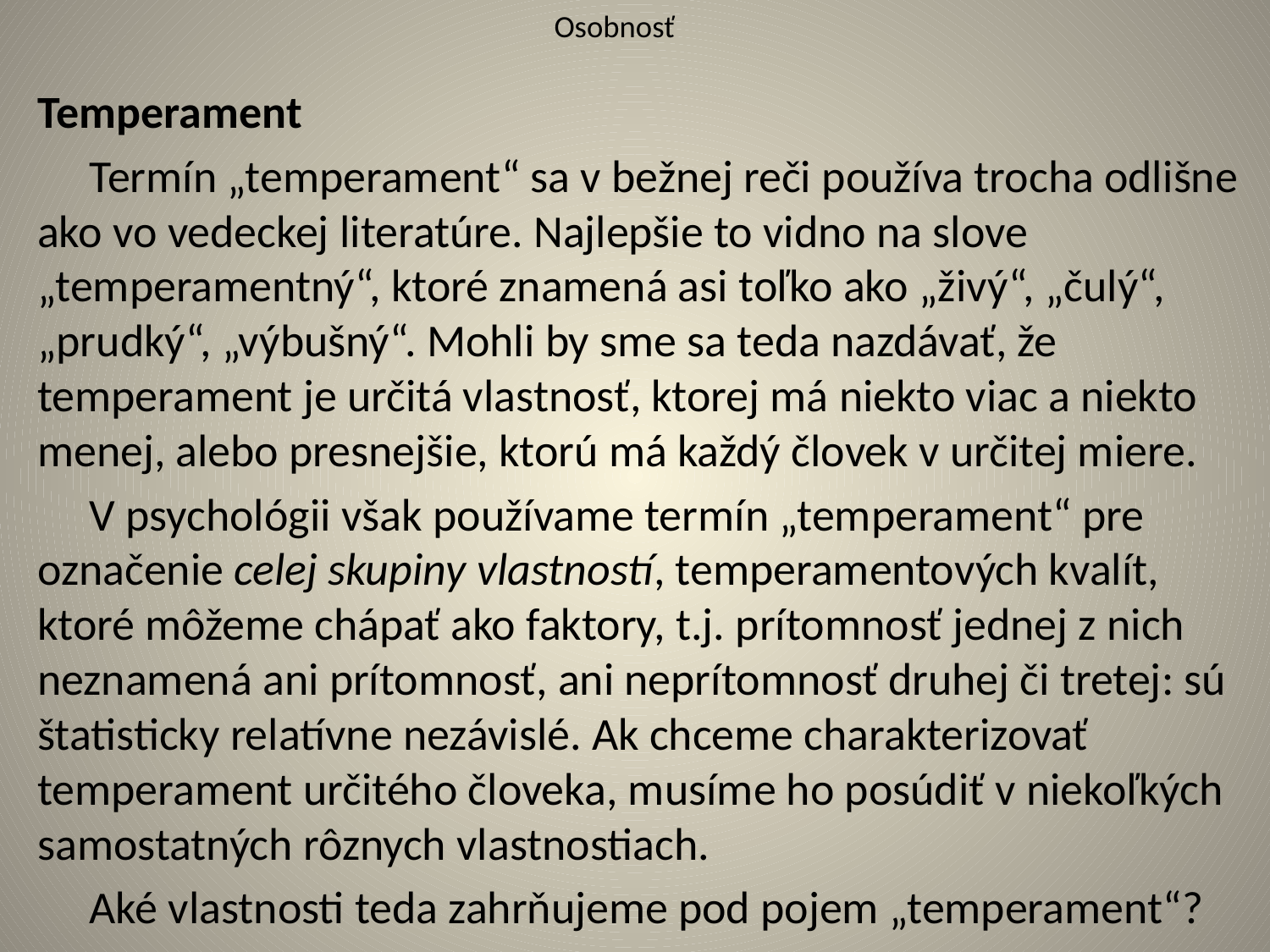

# Osobnosť
Temperament
     Termín „temperament“ sa v bežnej reči používa trocha odlišne ako vo vedeckej literatúre. Najlepšie to vidno na slove „temperamentný“, ktoré znamená asi toľko ako „živý“, „čulý“, „prudký“, „výbušný“. Mohli by sme sa teda nazdávať, že temperament je určitá vlastnosť, ktorej má niekto viac a niekto menej, alebo presnejšie, ktorú má každý človek v určitej miere.
     V psychológii však používame termín „temperament“ pre označenie celej skupiny vlastností, temperamentových kvalít, ktoré môžeme chápať ako faktory, t.j. prítomnosť jednej z nich neznamená ani prítomnosť, ani neprítomnosť druhej či tretej: sú štatisticky relatívne nezávislé. Ak chceme charakterizovať temperament určitého človeka, musíme ho posúdiť v niekoľkých samostatných rôznych vlastnostiach.
     Aké vlastnosti teda zahrňujeme pod pojem „temperament“?